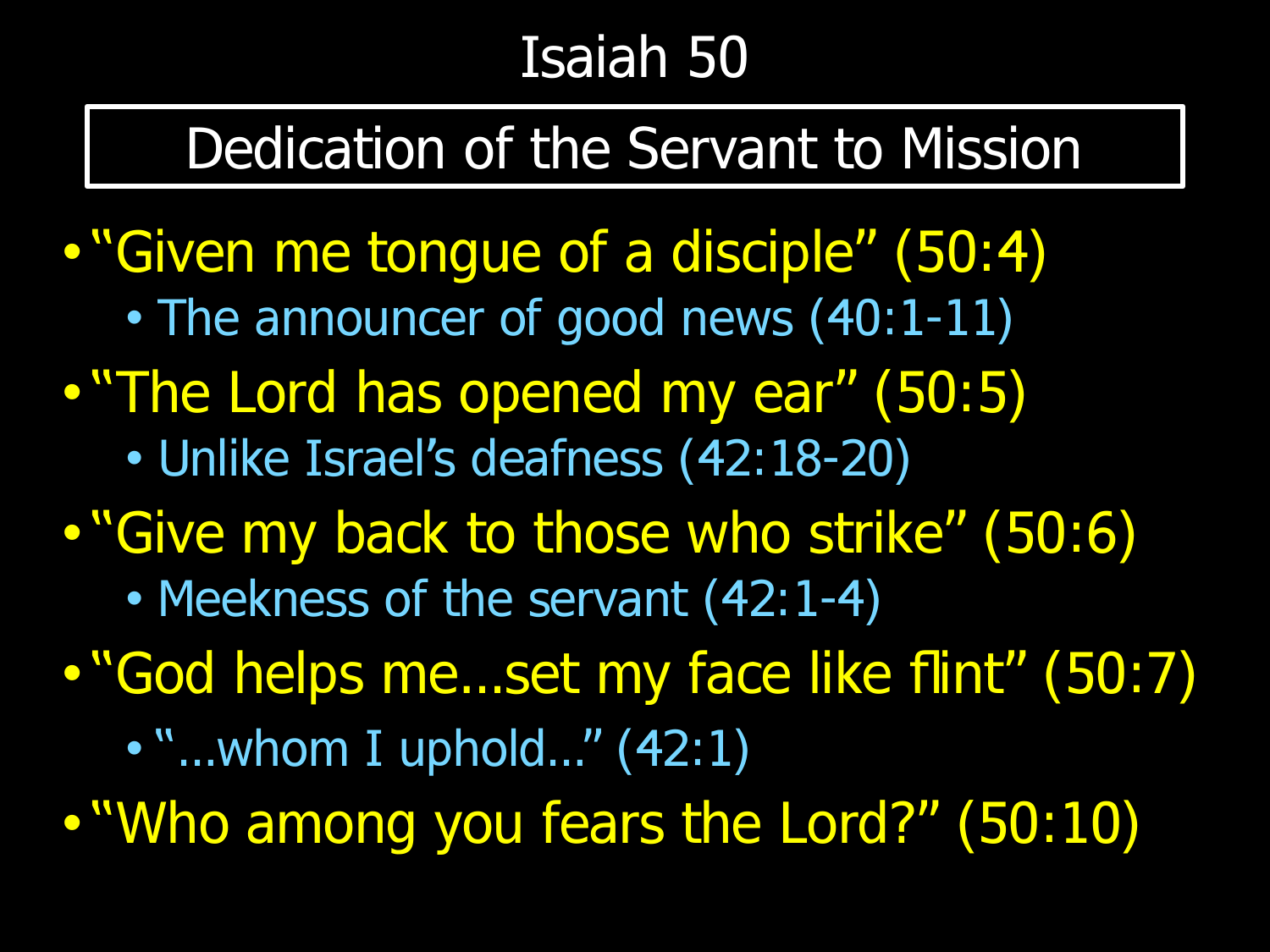

# Isaiah 50
Dedication of the Servant to Mission
“Given me tongue of a disciple” (50:4)
The announcer of good news (40:1-11)
“The Lord has opened my ear” (50:5)
Unlike Israel’s deafness (42:18-20)
“Give my back to those who strike” (50:6)
Meekness of the servant (42:1-4)
“God helps me…set my face like flint” (50:7)
“…whom I uphold…” (42:1)
“Who among you fears the Lord?” (50:10)